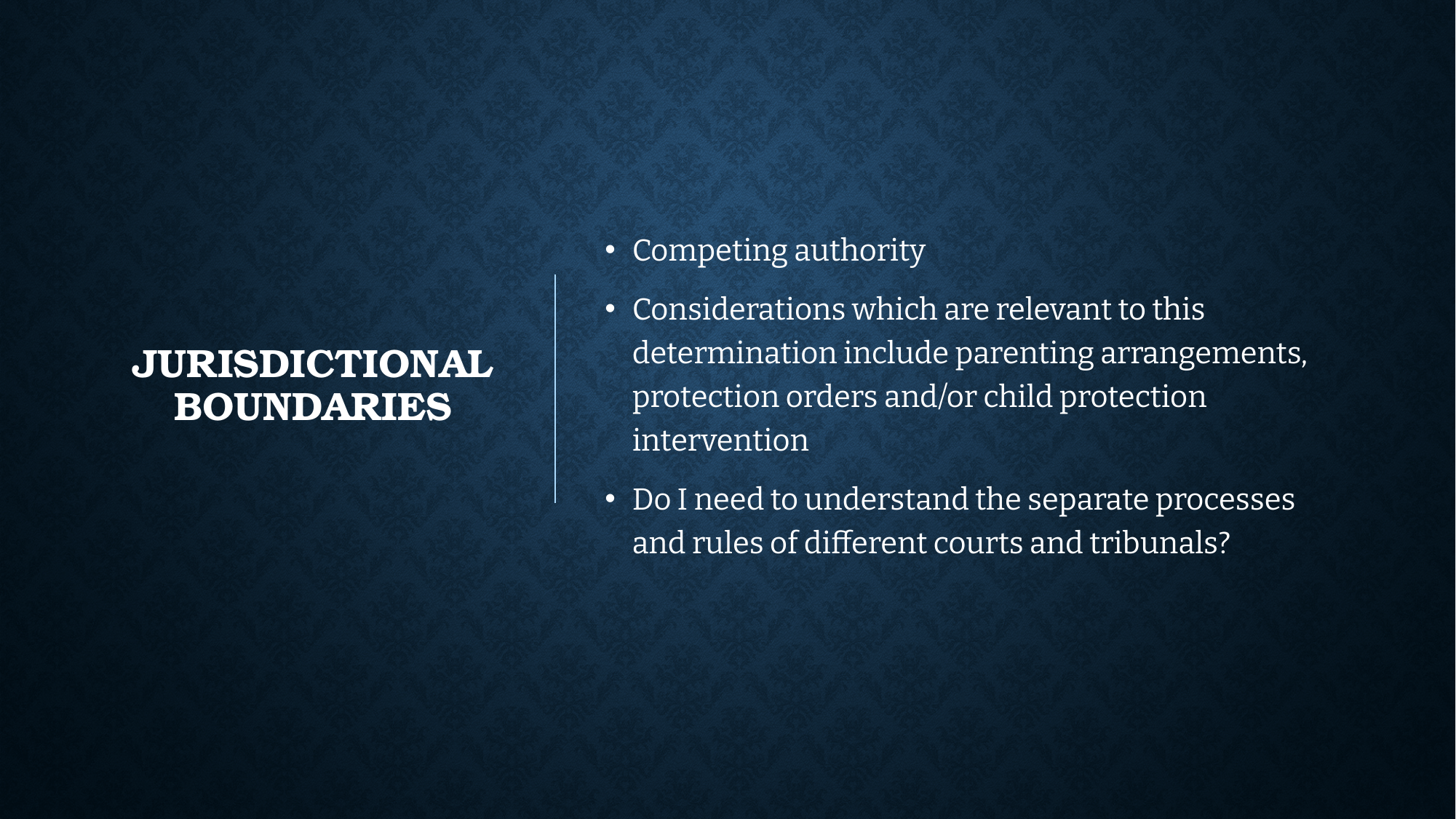

# Jurisdictional Boundaries
Competing authority
Considerations which are relevant to this determination include parenting arrangements, protection orders and/or child protection intervention
Do I need to understand the separate processes and rules of different courts and tribunals?